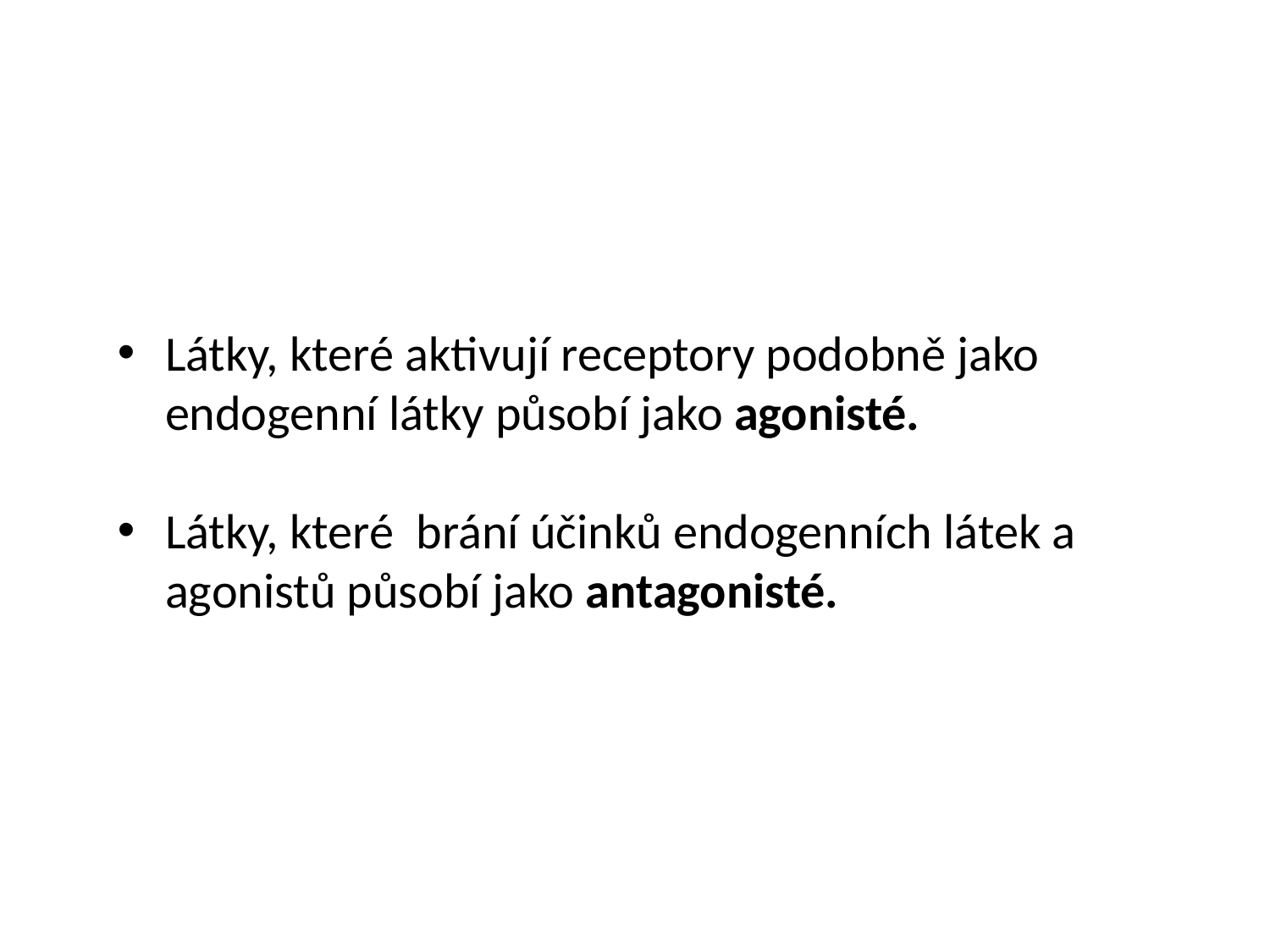

Látky, které aktivují receptory podobně jako endogenní látky působí jako agonisté.

Látky, které  brání účinků endogenních látek a agonistů působí jako antagonisté.